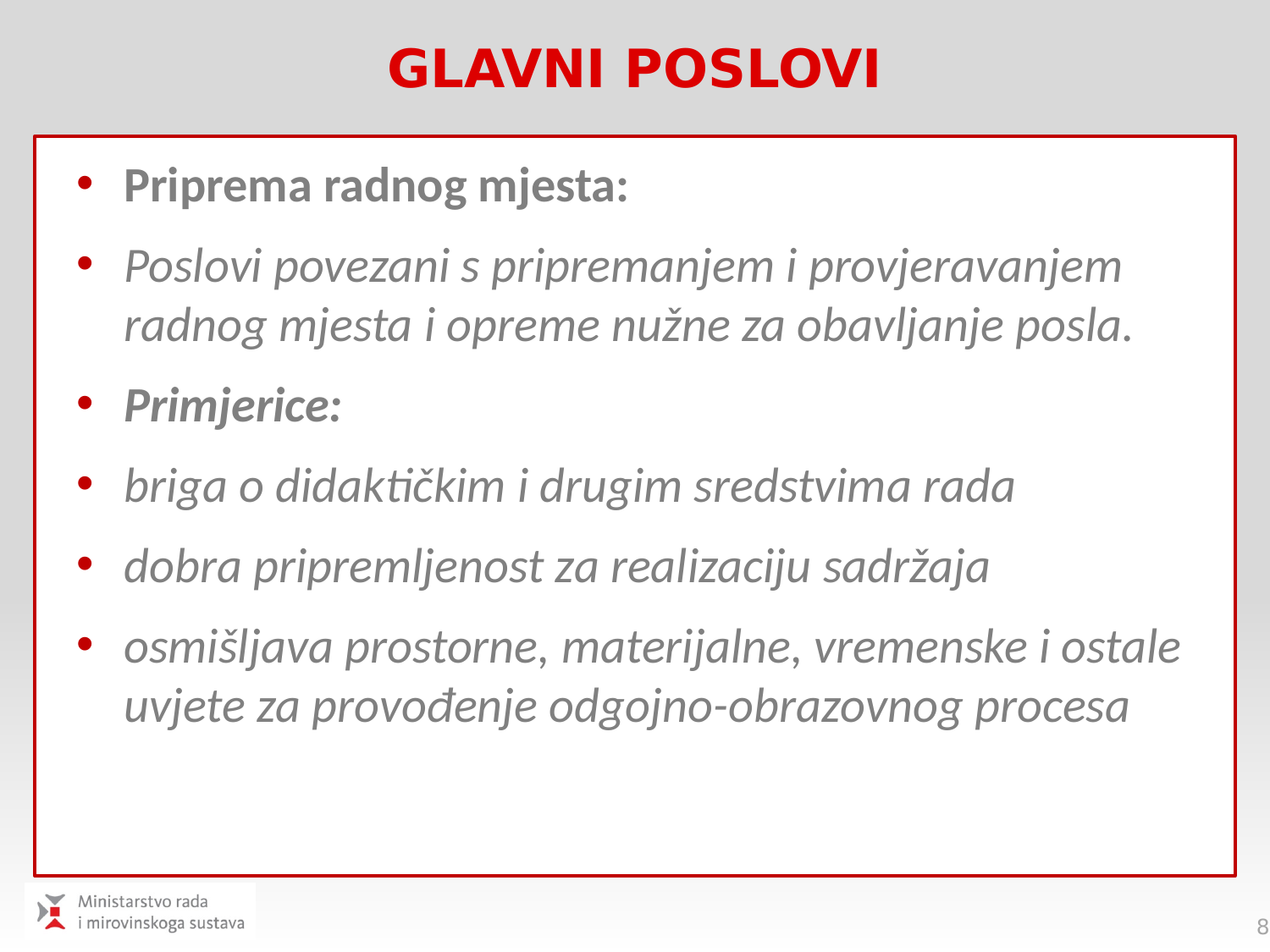

# Glavni poslovi
Priprema radnog mjesta:
Poslovi povezani s pripremanjem i provjeravanjem radnog mjesta i opreme nužne za obavljanje posla.
Primjerice:
briga o didaktičkim i drugim sredstvima rada
dobra pripremljenost za realizaciju sadržaja
osmišljava prostorne, materijalne, vremenske i ostale uvjete za provođenje odgojno-obrazovnog procesa

8